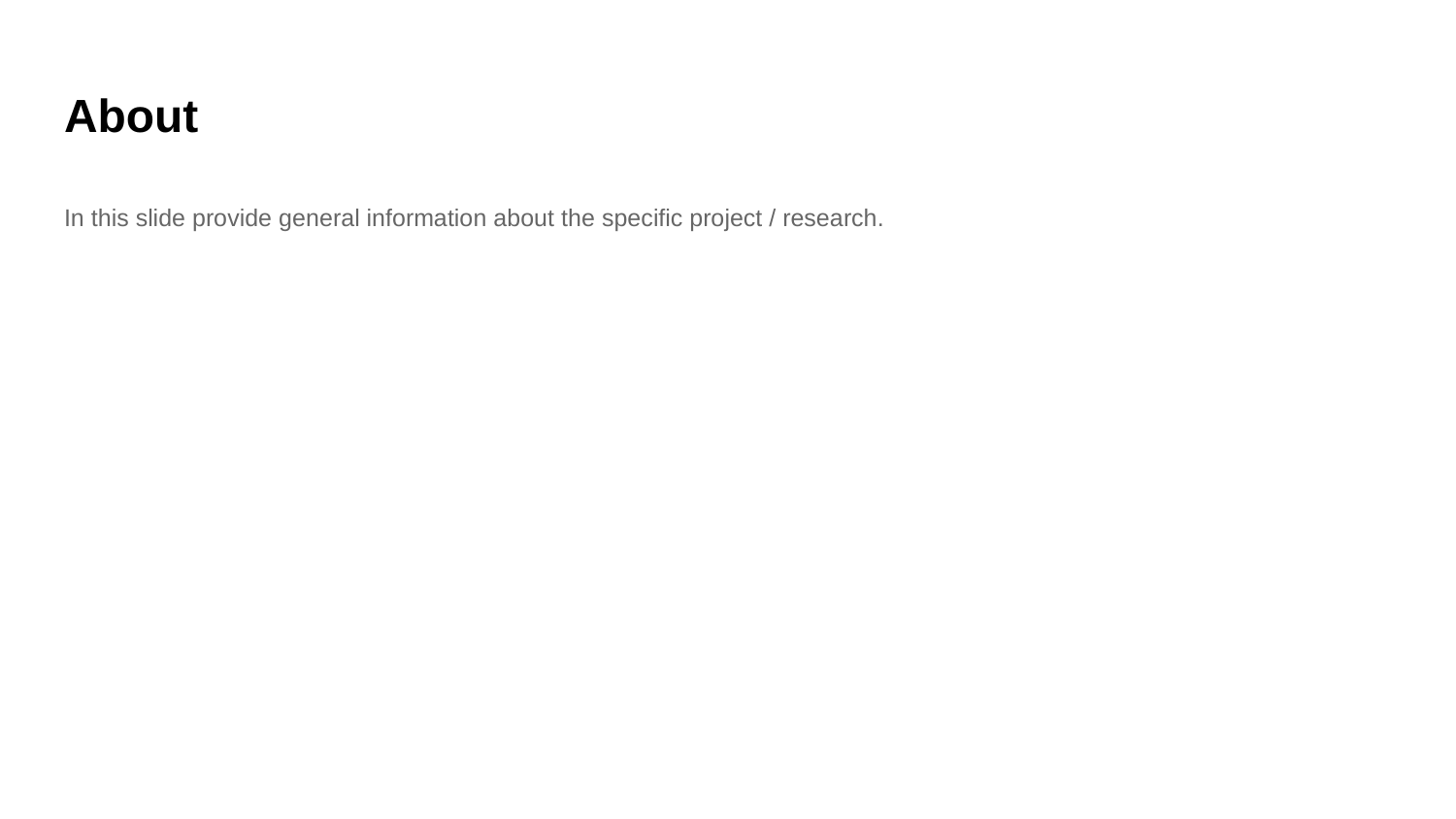

# About
In this slide provide general information about the specific project / research.